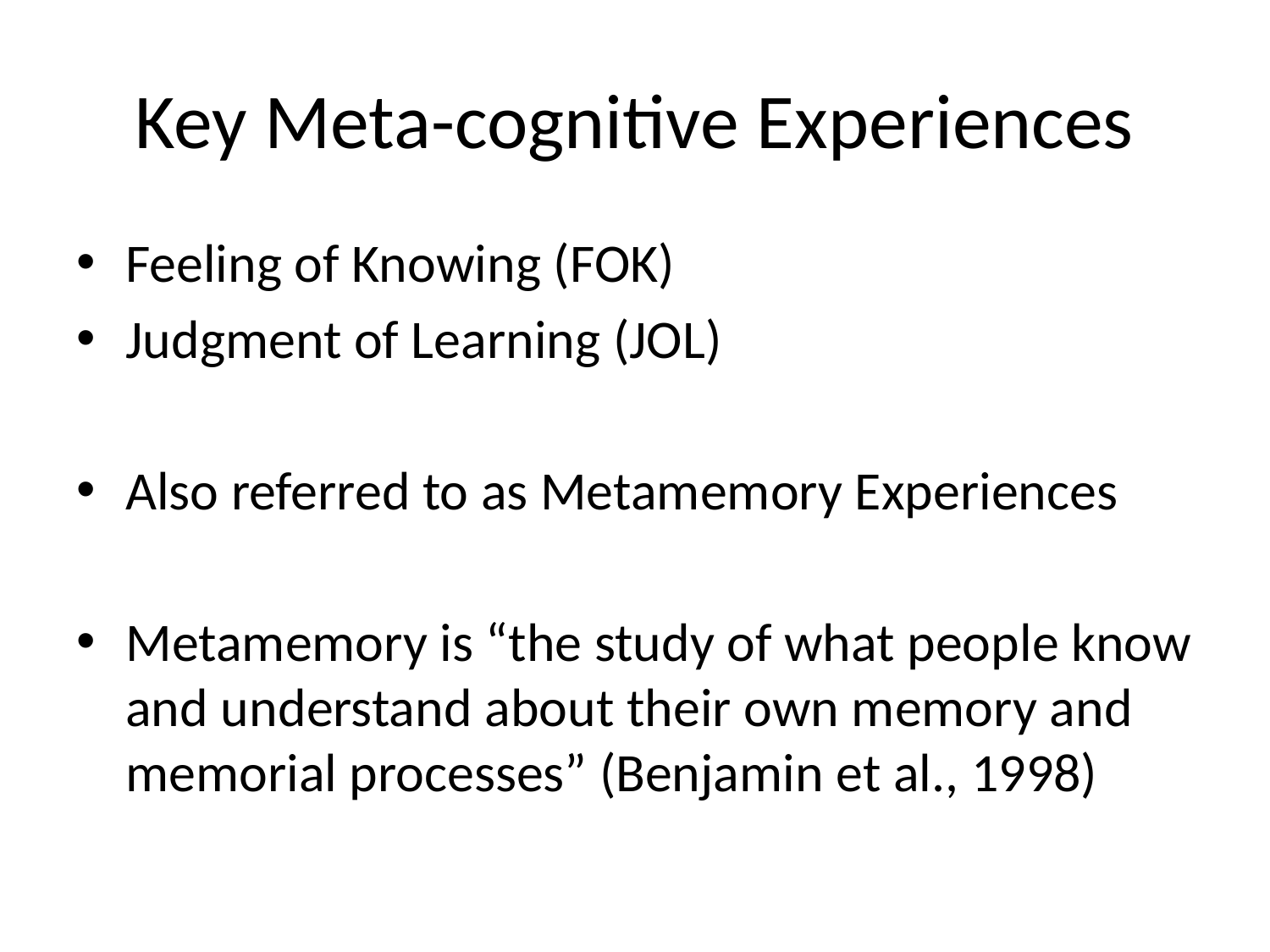

# Key Meta-cognitive Experiences
Feeling of Knowing (FOK)
Judgment of Learning (JOL)

Also referred to as Metamemory Experiences

Metamemory is “the study of what people know and understand about their own memory and memorial processes” (Benjamin et al., 1998)